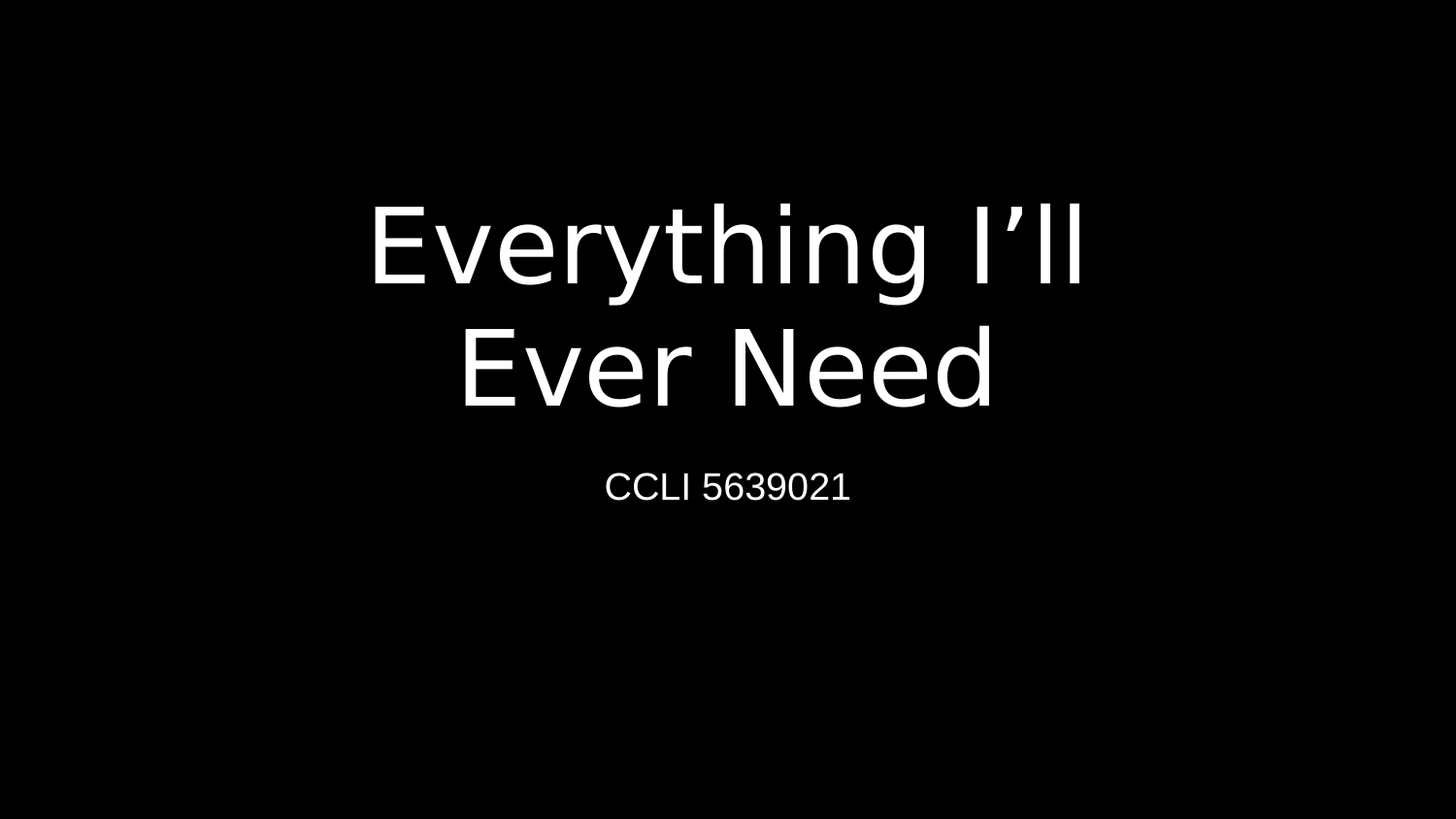

# Everything I’ll Ever Need
CCLI 5639021